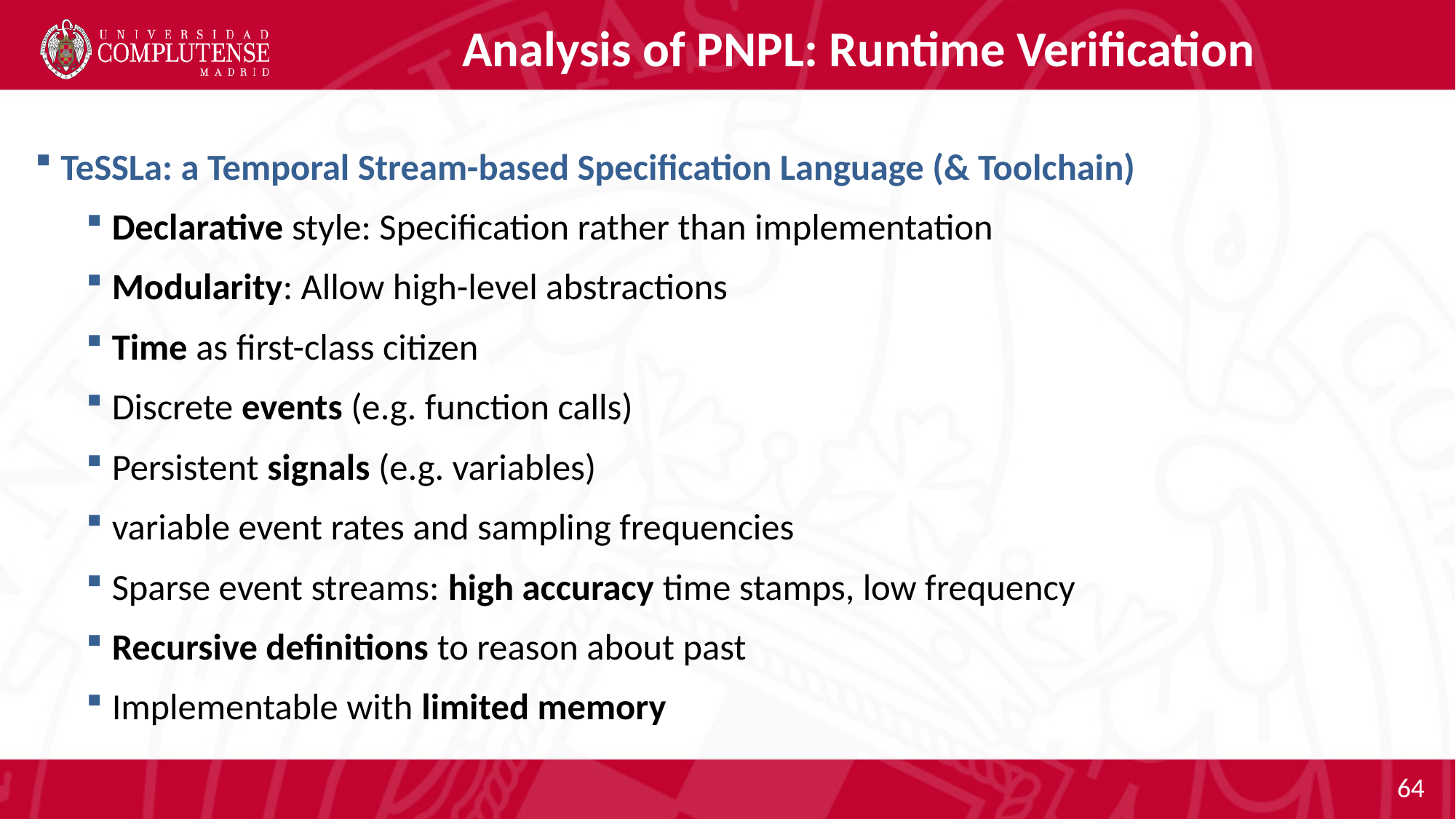

# Analysis of PNPL: Runtime Verification
TeSSLa: a Temporal Stream-based Specification Language (& Toolchain)
Declarative style: Specification rather than implementation
Modularity: Allow high-level abstractions
Time as first-class citizen
Discrete events (e.g. function calls)
Persistent signals (e.g. variables)
variable event rates and sampling frequencies
Sparse event streams: high accuracy time stamps, low frequency
Recursive definitions to reason about past
Implementable with limited memory

64